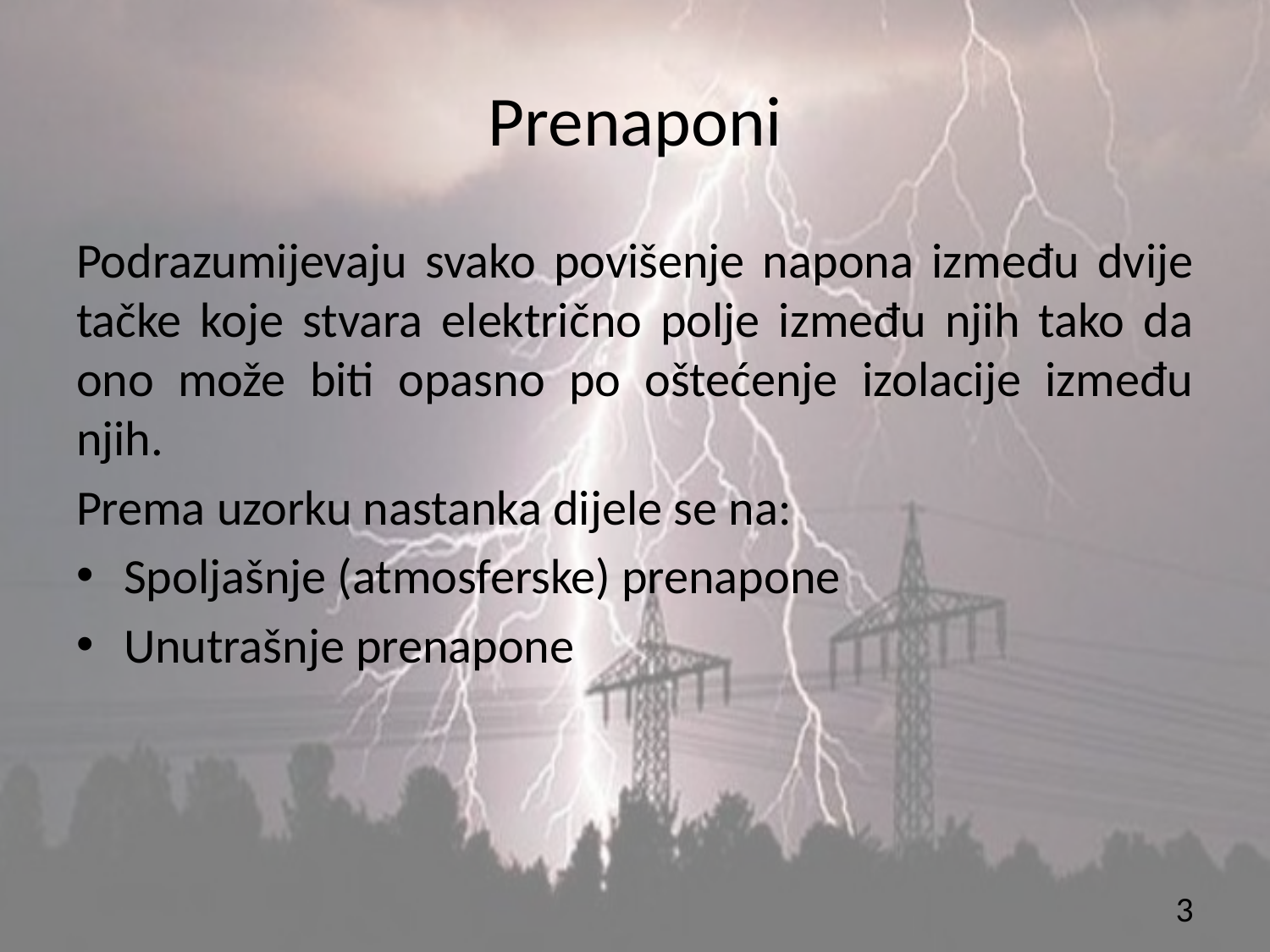

# Prenaponi
Podrazumijevaju svako povišenje napona između dvije tačke koje stvara električno polje između njih tako da ono može biti opasno po oštećenje izolacije između njih.
Prema uzorku nastanka dijele se na:
Spoljašnje (atmosferske) prenapone
Unutrašnje prenapone

3